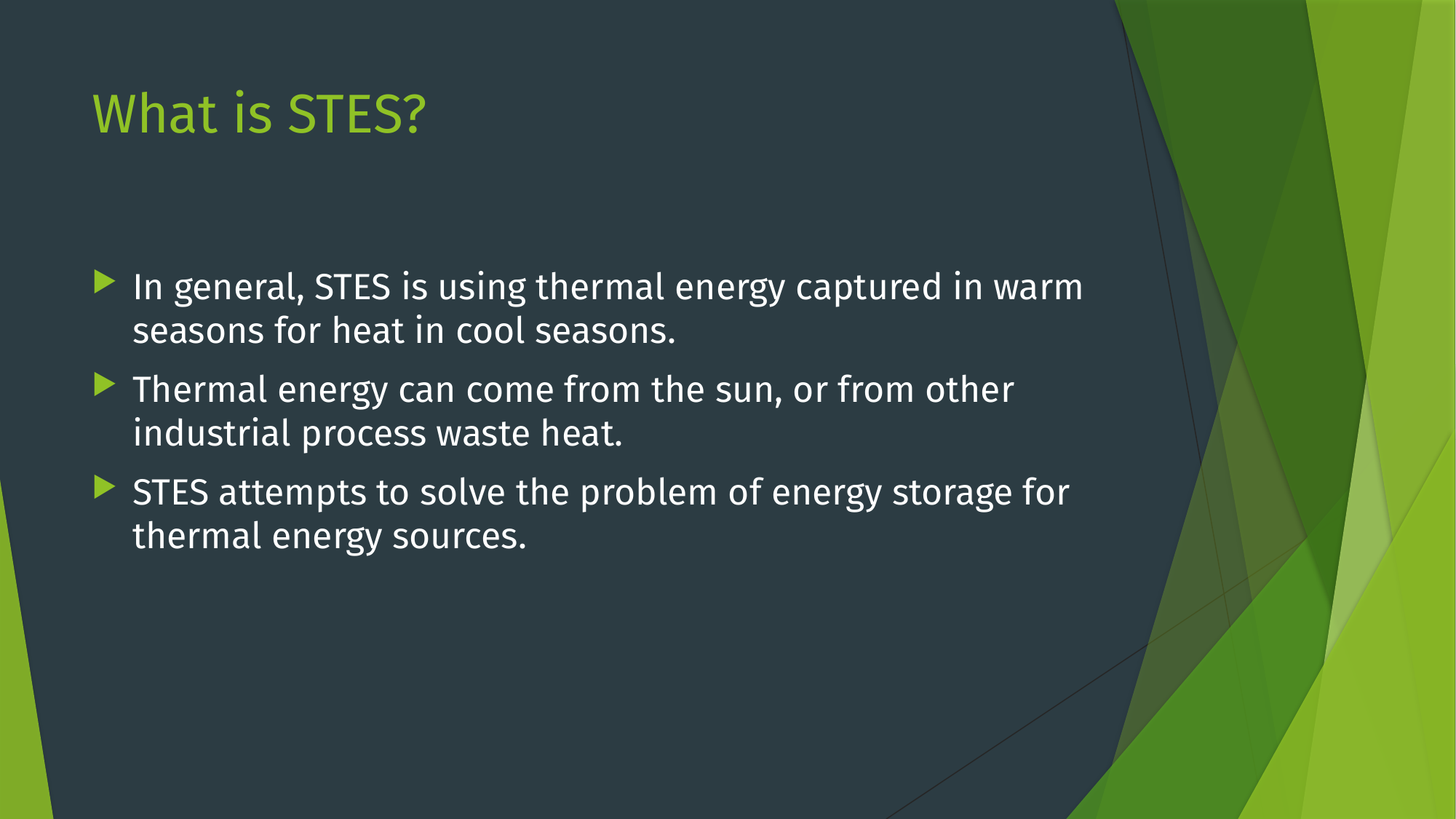

# What is STES?
In general, STES is using thermal energy captured in warm seasons for heat in cool seasons.
Thermal energy can come from the sun, or from other industrial process waste heat.
STES attempts to solve the problem of energy storage for thermal energy sources.